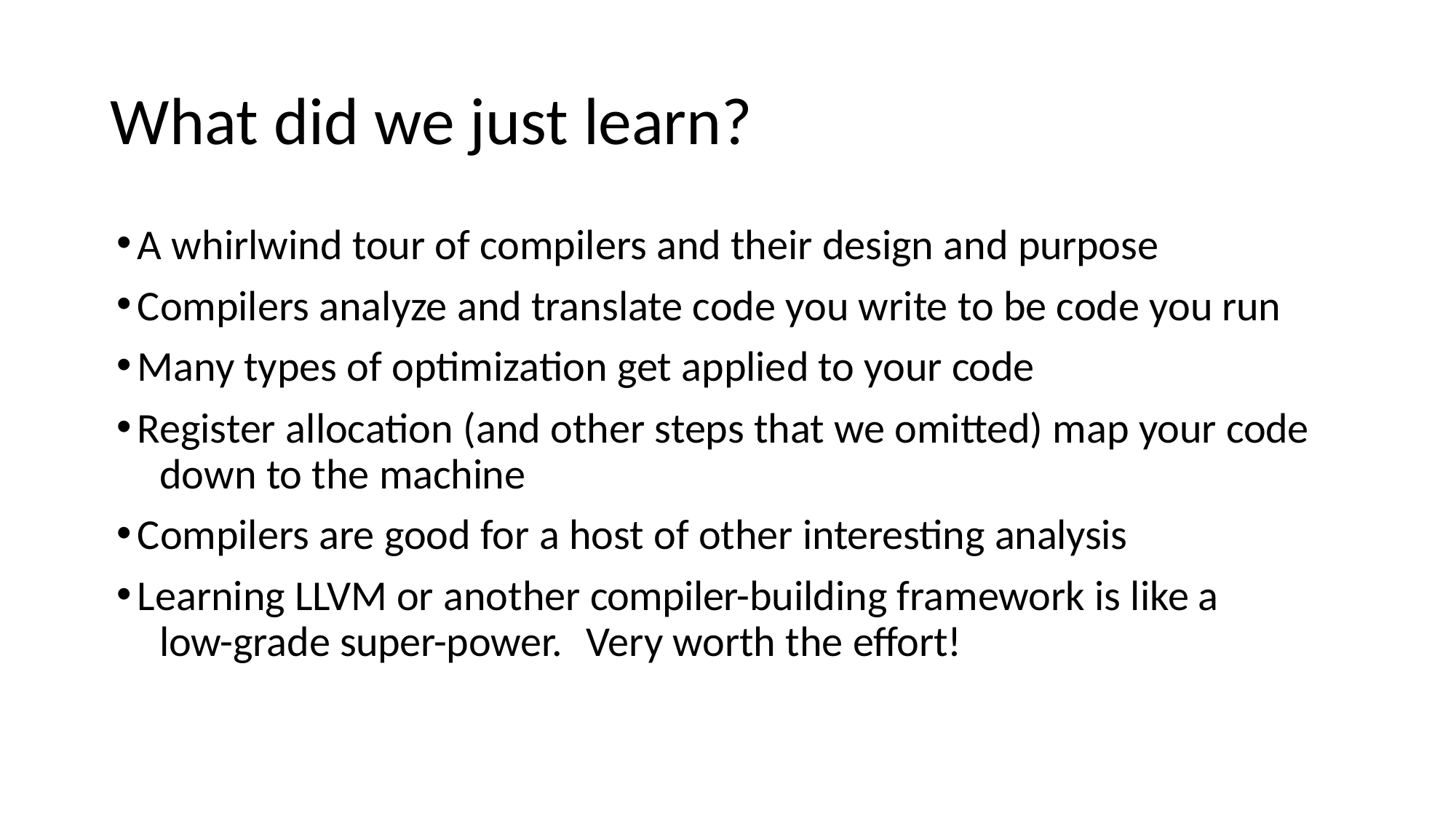

# What did we just learn?
A whirlwind tour of compilers and their design and purpose
Compilers analyze and translate code you write to be code you run
Many types of optimization get applied to your code
Register allocation (and other steps that we omitted) map your code 	down to the machine
Compilers are good for a host of other interesting analysis
Learning LLVM or another compiler-building framework is like a 	low-grade super-power.	Very worth the effort!